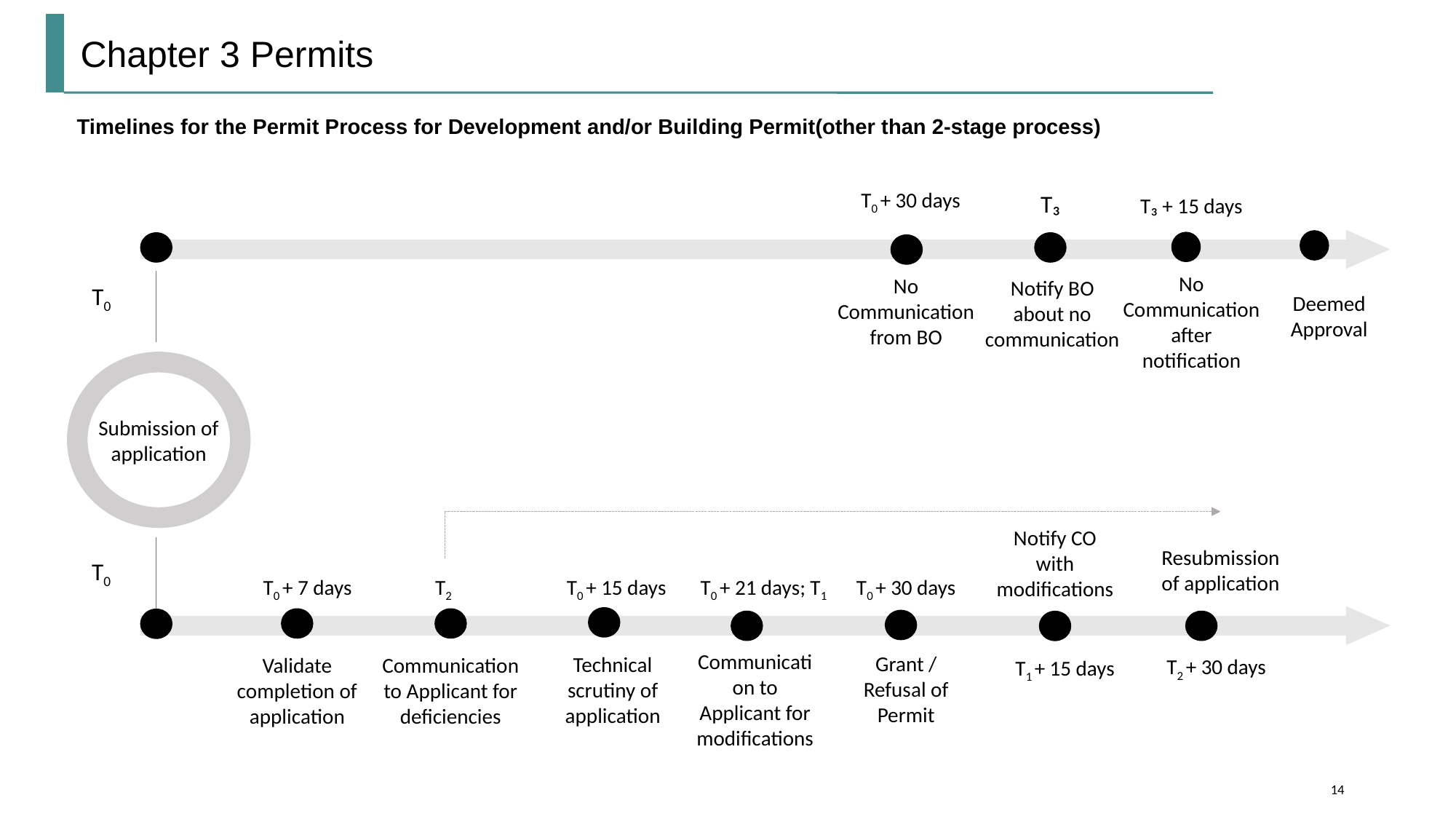

# Chapter 3 Permits
Timelines for the Permit Process for Development and/or Building Permit(other than 2-stage process)
T0 + 30 days
T₃ + 15 days
T₃

No Communication from BO
Notify BO about no communication
T0
Deemed Approval
No Communication after notification

Submission of application
Notify CO with modifications
Resubmission of application
T0
T0 + 30 days
Grant / Refusal of Permit
T0 + 21 days; T1
T0 + 7 days
T2
T0 + 15 days

Technical scrutiny of application
T2 + 30 days
Validate completion of application
Communication to Applicant for deficiencies
T1 + 15 days
Communication to Applicant for modifications
14